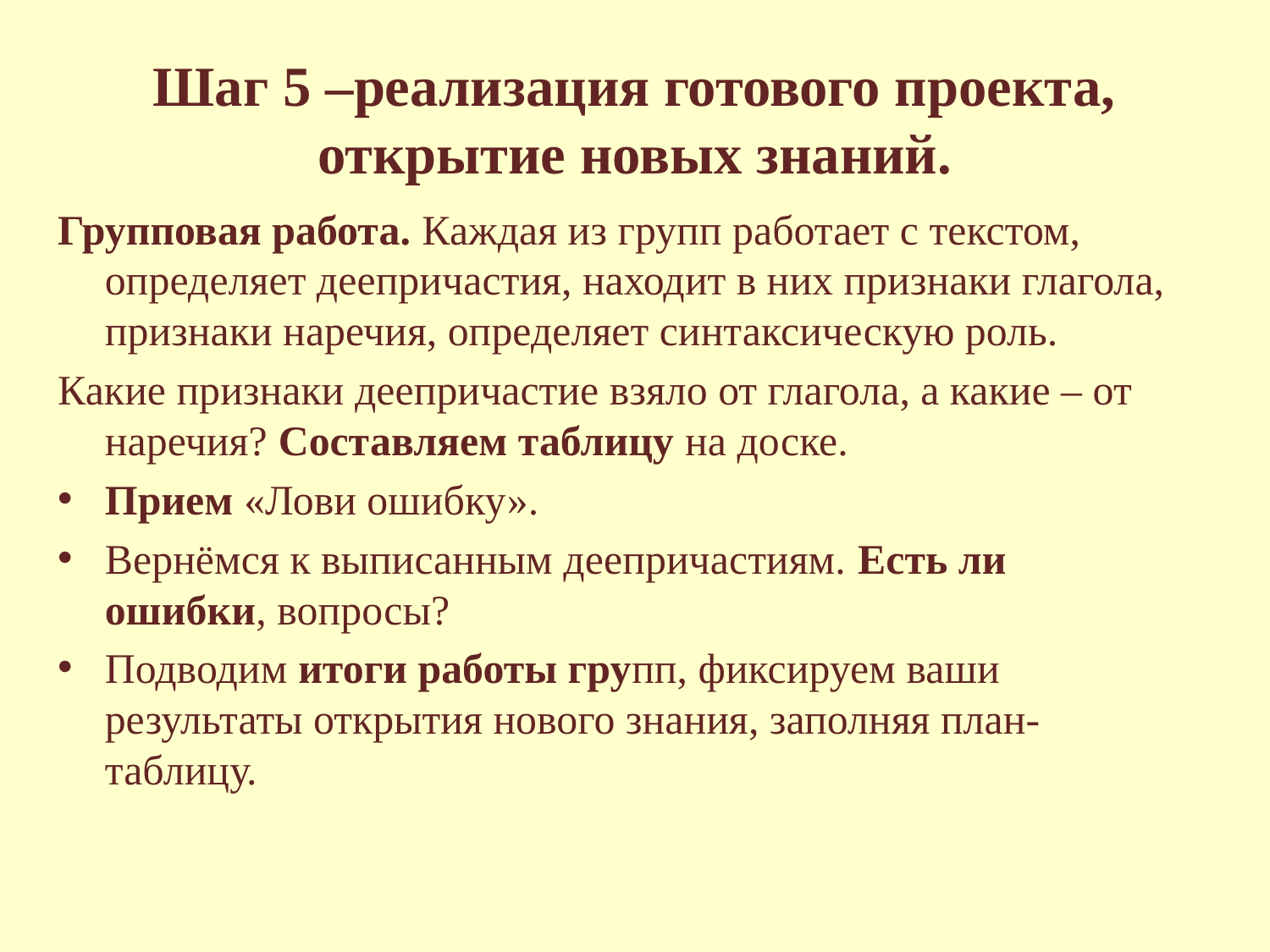

# Шаг 5 –реализация готового проекта, открытие новых знаний.
Групповая работа. Каждая из групп работает с текстом,  определяет деепричастия, находит в них признаки глагола, признаки наречия, определяет синтаксическую роль.
Какие признаки деепричастие взяло от глагола, а какие – от наречия? Составляем таблицу на доске.
Прием «Лови ошибку».
Вернёмся к выписанным деепричастиям. Есть ли ошибки, вопросы?
Подводим итоги работы групп, фиксируем ваши результаты открытия нового знания, заполняя план-таблицу.